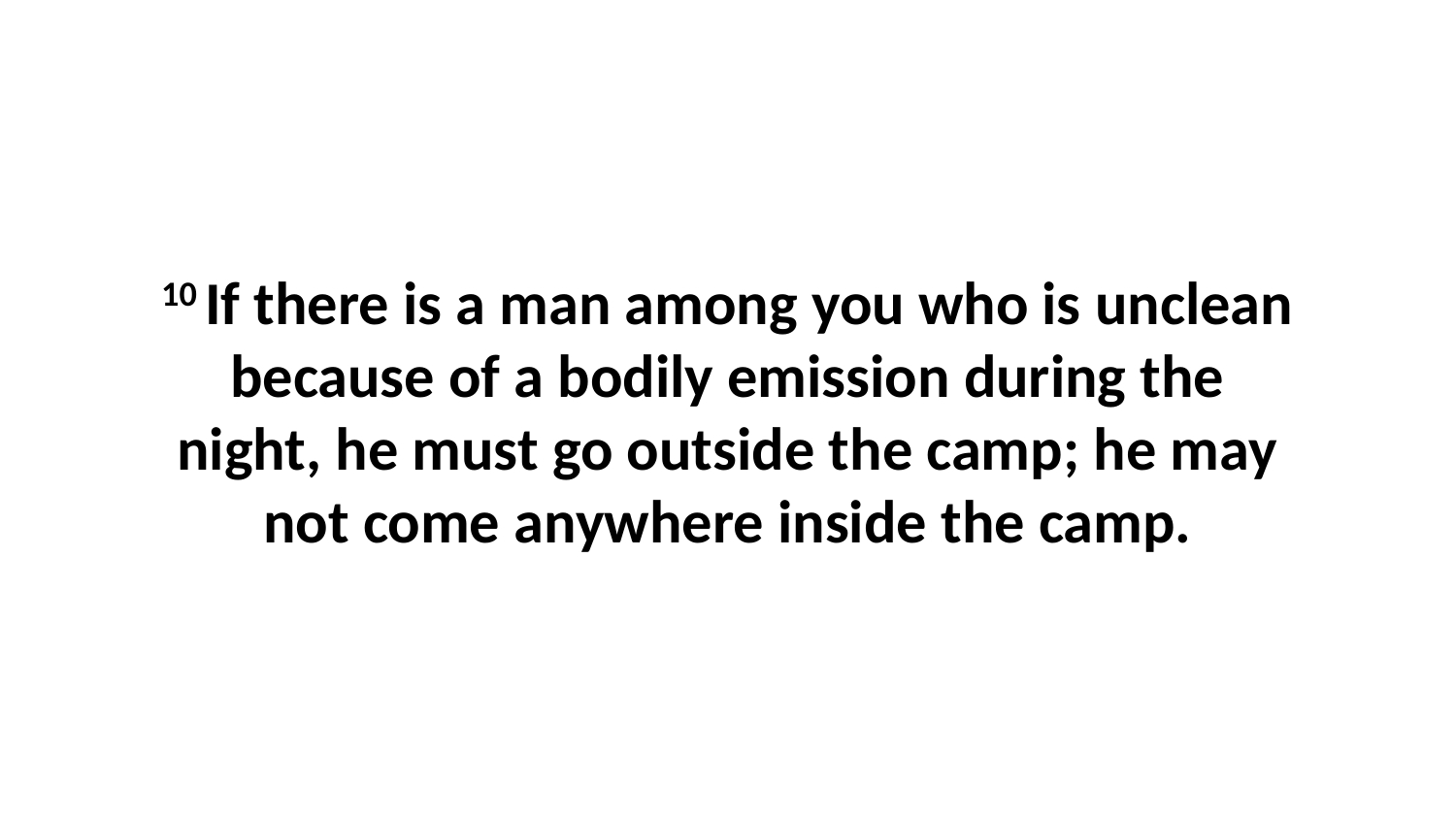

10 If there is a man among you who is unclean because of a bodily emission during the night, he must go outside the camp; he may not come anywhere inside the camp.